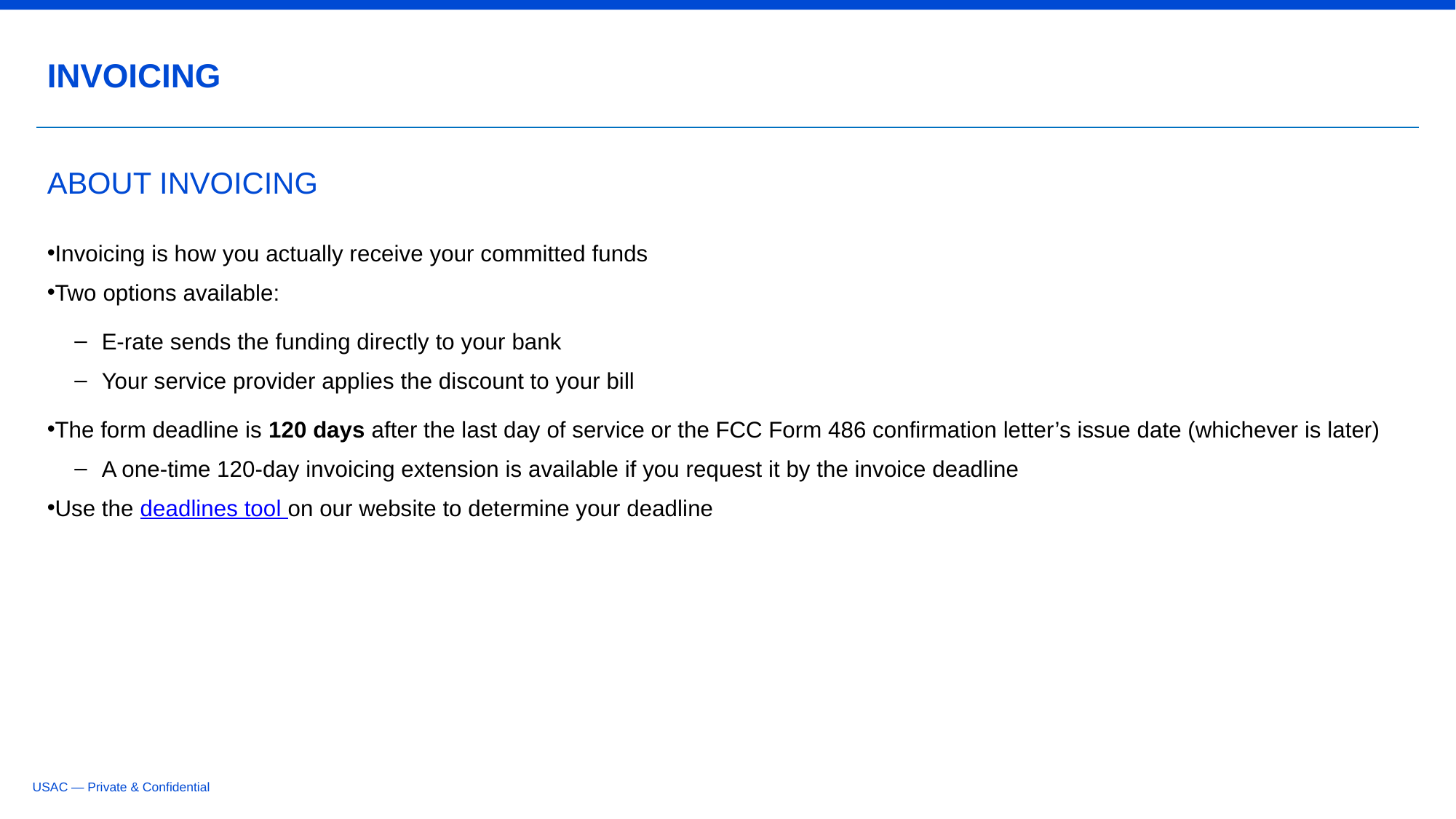

INVOICING
# ABOUT INVOICING
Invoicing is how you actually receive your committed funds
Two options available:
E-rate sends the funding directly to your bank
Your service provider applies the discount to your bill
The form deadline is 120 days after the last day of service or the FCC Form 486 confirmation letter’s issue date (whichever is later)
A one-time 120-day invoicing extension is available if you request it by the invoice deadline
Use the deadlines tool on our website to determine your deadline